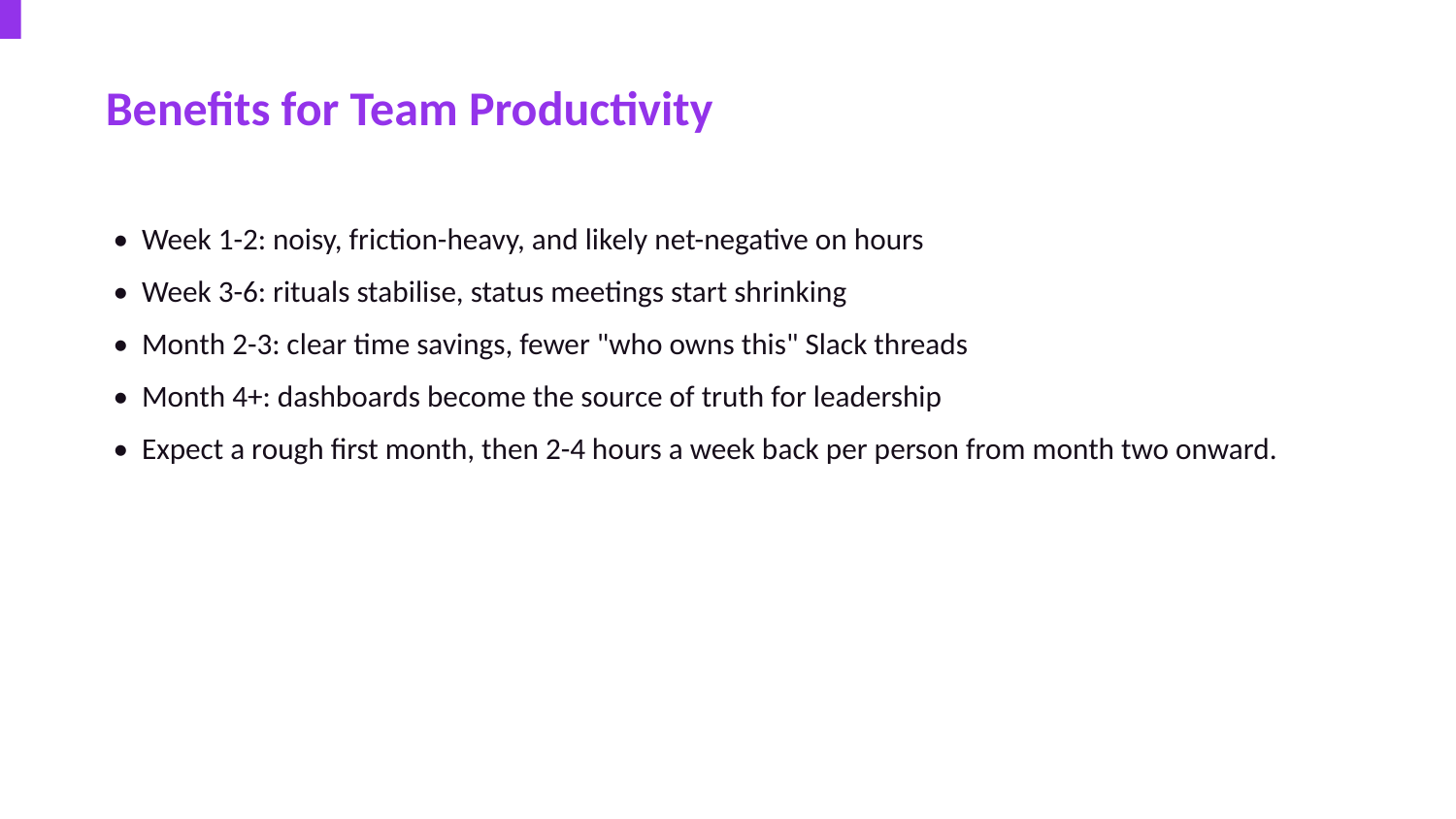

Benefits for Team Productivity
•  Week 1-2: noisy, friction-heavy, and likely net-negative on hours
•  Week 3-6: rituals stabilise, status meetings start shrinking
•  Month 2-3: clear time savings, fewer "who owns this" Slack threads
•  Month 4+: dashboards become the source of truth for leadership
•  Expect a rough first month, then 2-4 hours a week back per person from month two onward.